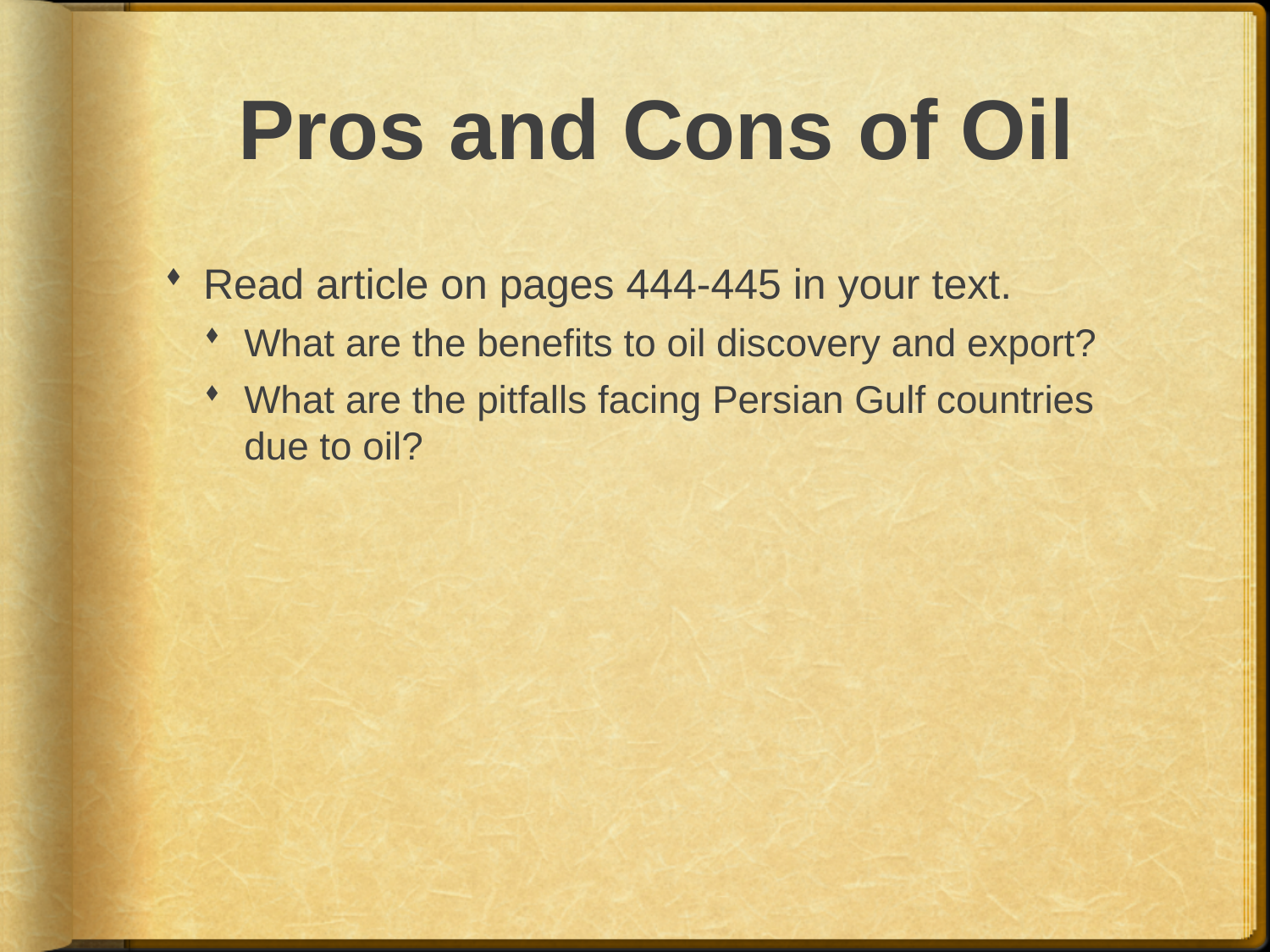

# Pros and Cons of Oil
Read article on pages 444-445 in your text.
What are the benefits to oil discovery and export?
What are the pitfalls facing Persian Gulf countries due to oil?